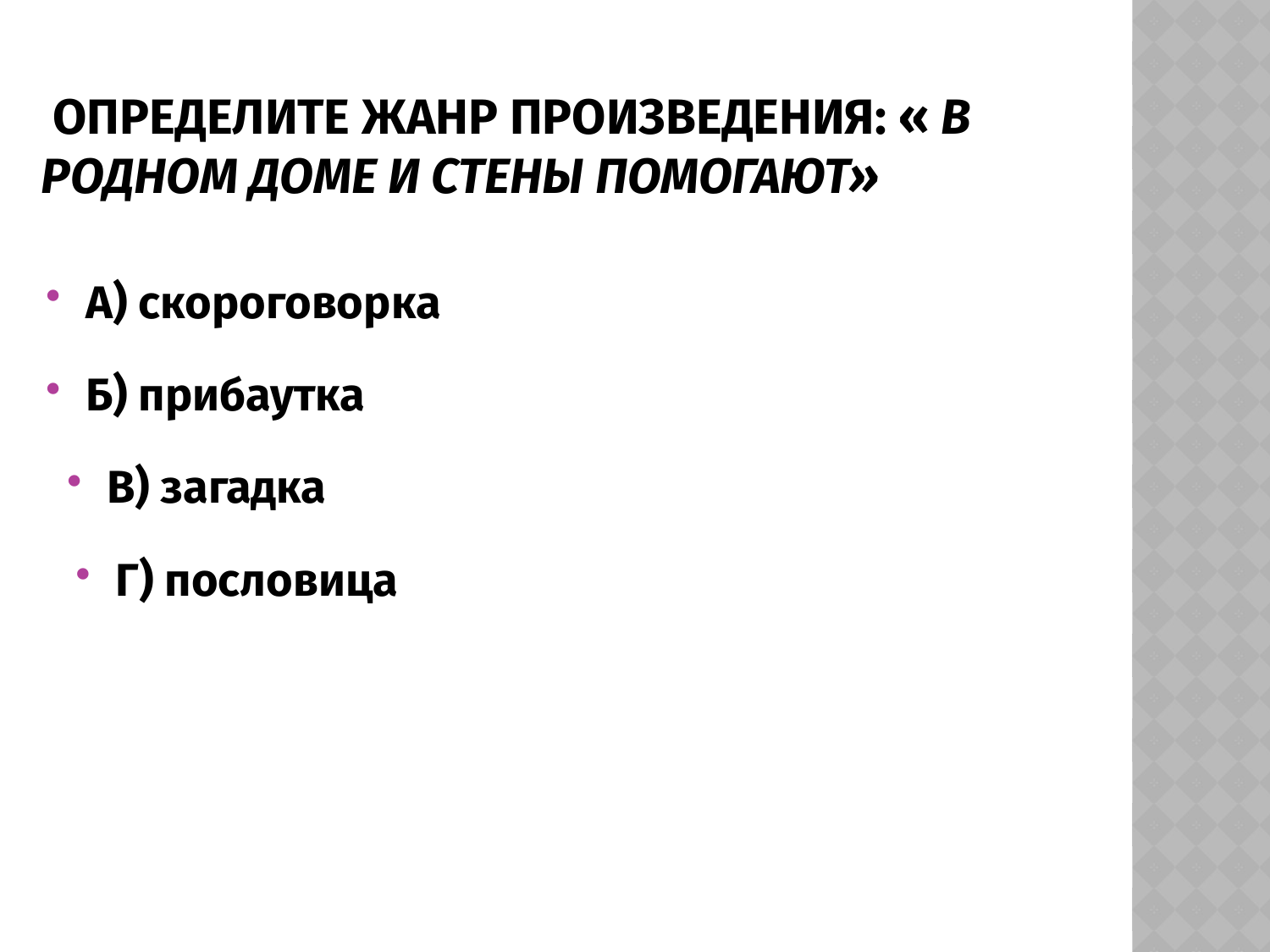

# определите жанр произведения: « В родном доме и стены помогают»
А) скороговорка
Б) прибаутка
В) загадка
Г) пословица